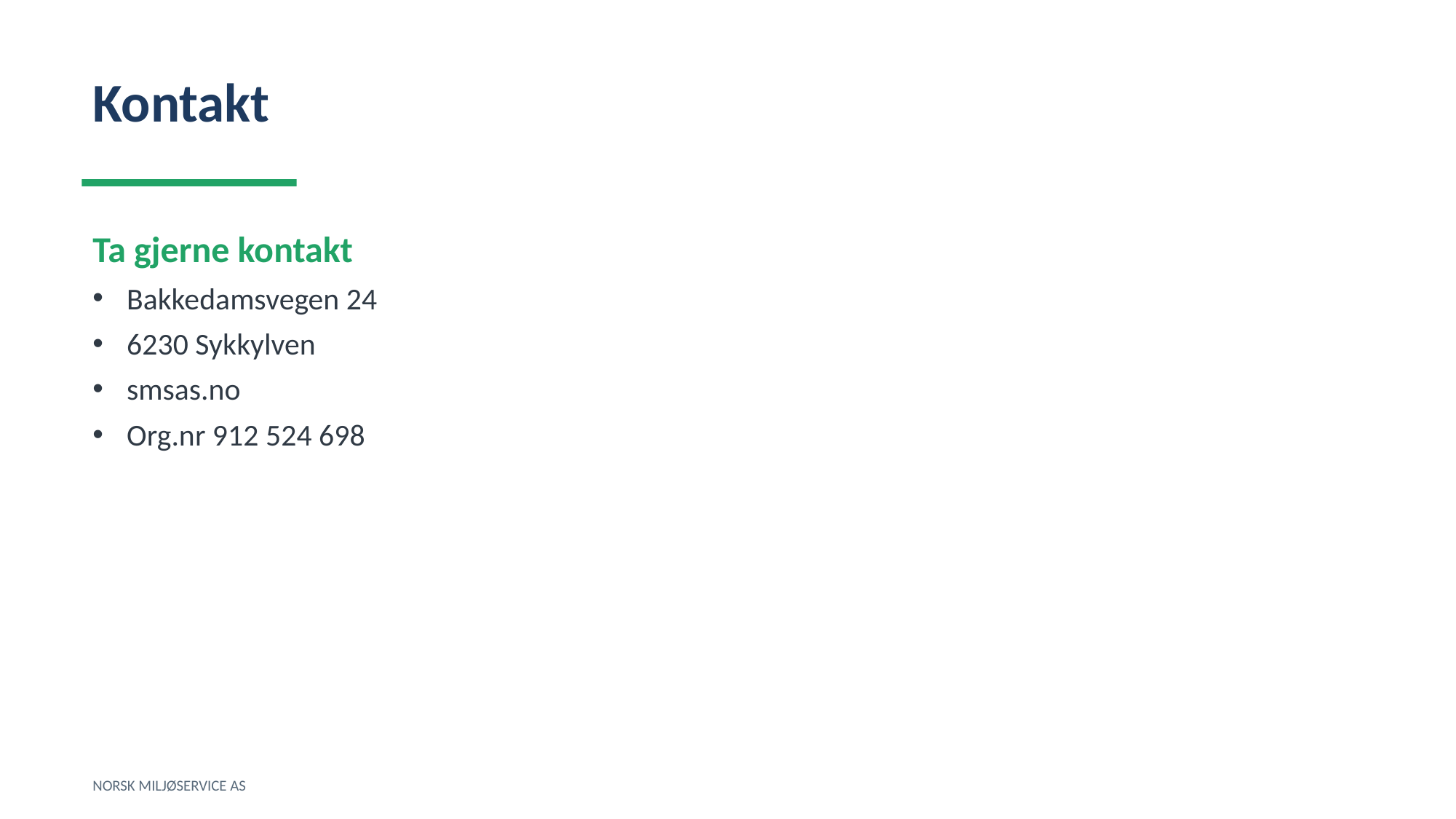

Kontakt

Ta gjerne kontakt
Bakkedamsvegen 24
6230 Sykkylven
smsas.no
Org.nr 912 524 698
NORSK MILJØSERVICE AS